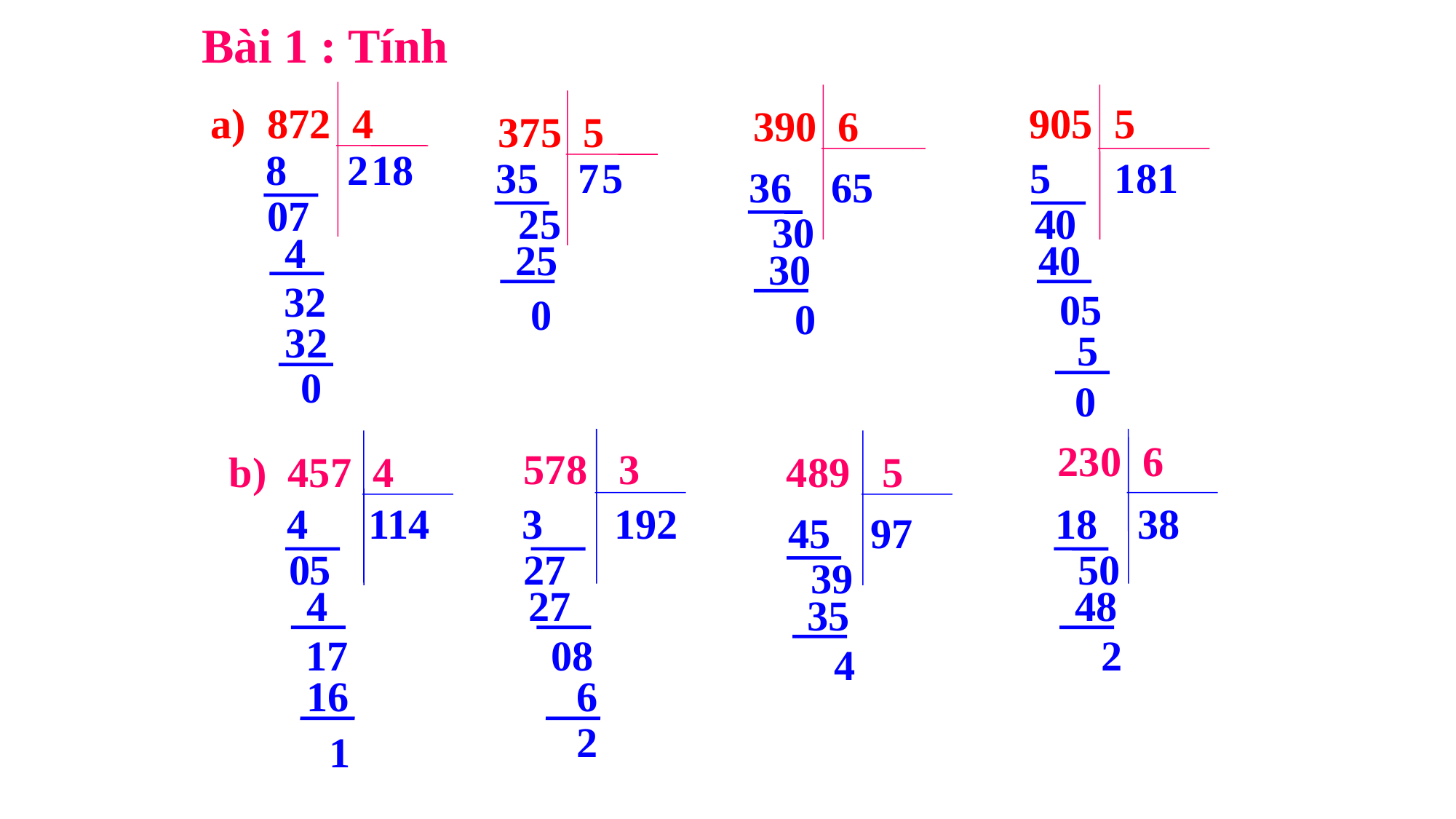

Bài 1 : Tính

a)  872  4

      905  5
       390  6

     375  5
8
2
18
35
7
5
5
181
36
65
0
7
25
4
0

30

4
25
40
30
32

05

0
0

32
5
0

0

     578   3

b)  457  4

  489   5
       230  6
4
114
3
192
18
38
45
97
0
5
27
50
39

4
27
48
35
17
08
2

4

16
6
2

1